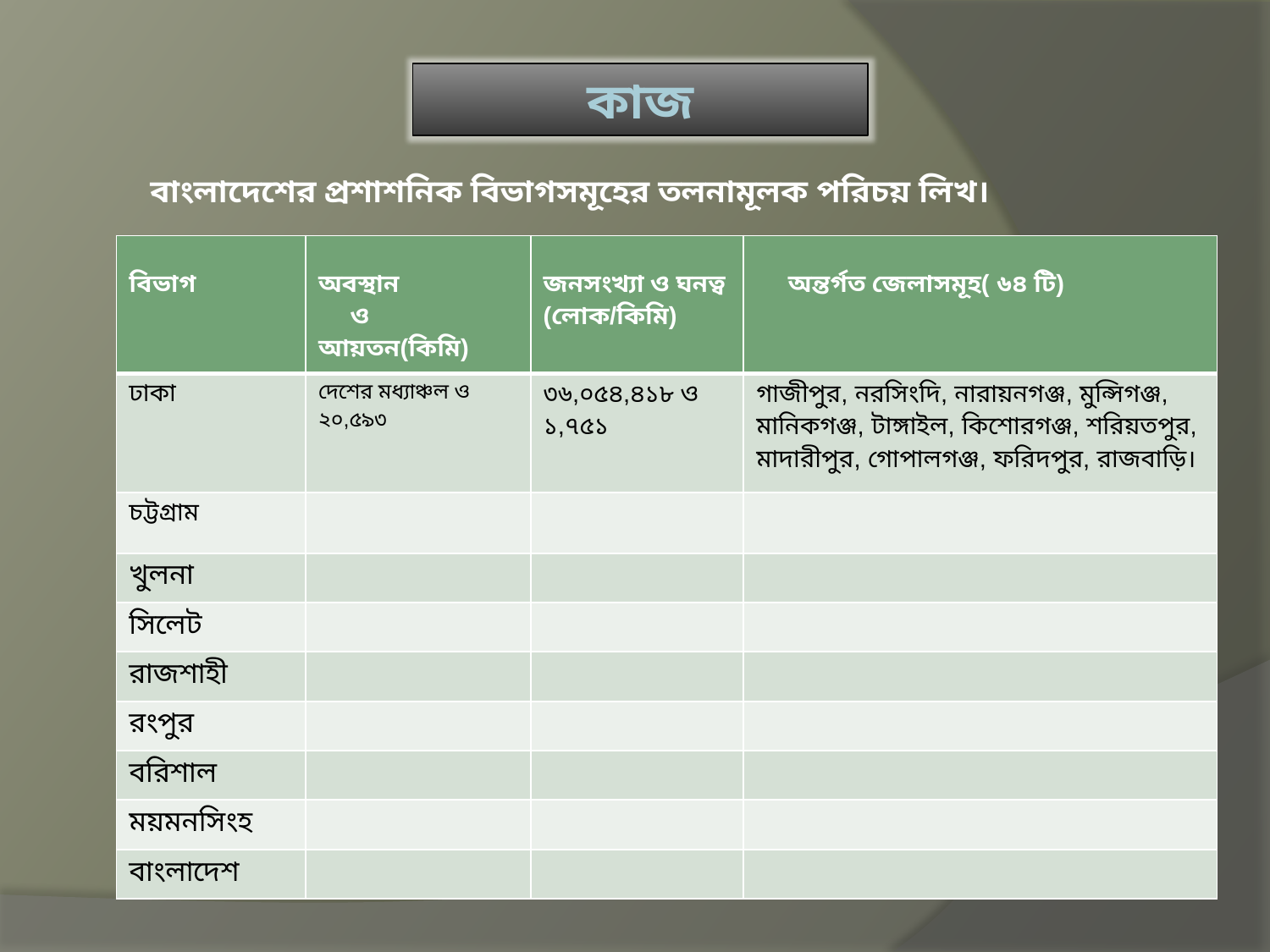

কাজ

বাংলাদেশের প্রশাশনিক বিভাগসমূহের তলনামূলক পরিচয় লিখ।
| বিভাগ | অবস্থান ও আয়তন(কিমি) | জনসংখ্যা ও ঘনত্ব (লোক/কিমি) | অন্তর্গত জেলাসমূহ( ৬৪ টি) |
| --- | --- | --- | --- |
| ঢাকা | দেশের মধ্যাঞ্চল ও ২০,৫৯৩ | ৩৬,০৫৪,৪১৮ ও ১,৭৫১ | গাজীপুর, নরসিংদি, নারায়নগঞ্জ, মুন্সিগঞ্জ, মানিকগঞ্জ, টাঙ্গাইল, কিশোরগঞ্জ, শরিয়তপুর, মাদারীপুর, গোপালগঞ্জ, ফরিদপুর, রাজবাড়ি। |
| চট্টগ্রাম |  |  |  |
| খুলনা |  |  |  |
| সিলেট |  |  |  |
| রাজশাহী |  |  |  |
| রংপুর |  |  |  |
| বরিশাল |  |  |  |
| ময়মনসিংহ |  |  |  |
| বাংলাদেশ |  |  |  |